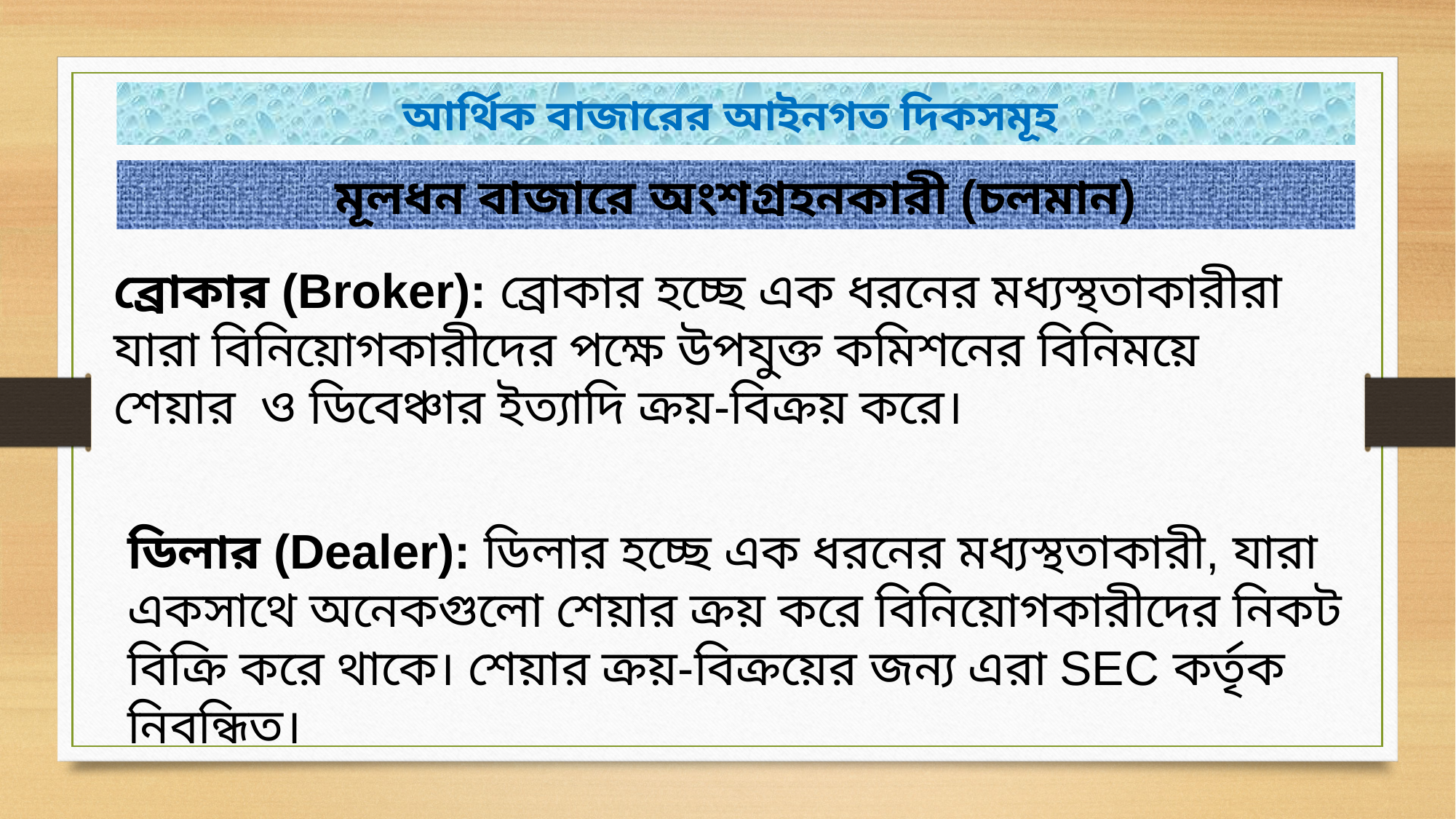

আর্থিক বাজারের আইনগত দিকসমূহ
মূলধন বাজারে অংশগ্রহনকারী (চলমান)
ব্রোকার (Broker): ব্রোকার হচ্ছে এক ধরনের মধ্যস্থতাকারীরা যারা বিনিয়োগকারীদের পক্ষে উপযুক্ত কমিশনের বিনিময়ে শেয়ার  ও ডিবেঞ্চার ইত্যাদি ক্রয়-বিক্রয় করে।
ডিলার (Dealer): ডিলার হচ্ছে এক ধরনের মধ্যস্থতাকারী, যারা একসাথে অনেকগুলো শেয়ার ক্রয় করে বিনিয়োগকারীদের নিকট বিক্রি করে থাকে। শেয়ার ক্রয়-বিক্রয়ের জন্য এরা SEC কর্তৃক নিবন্ধিত।